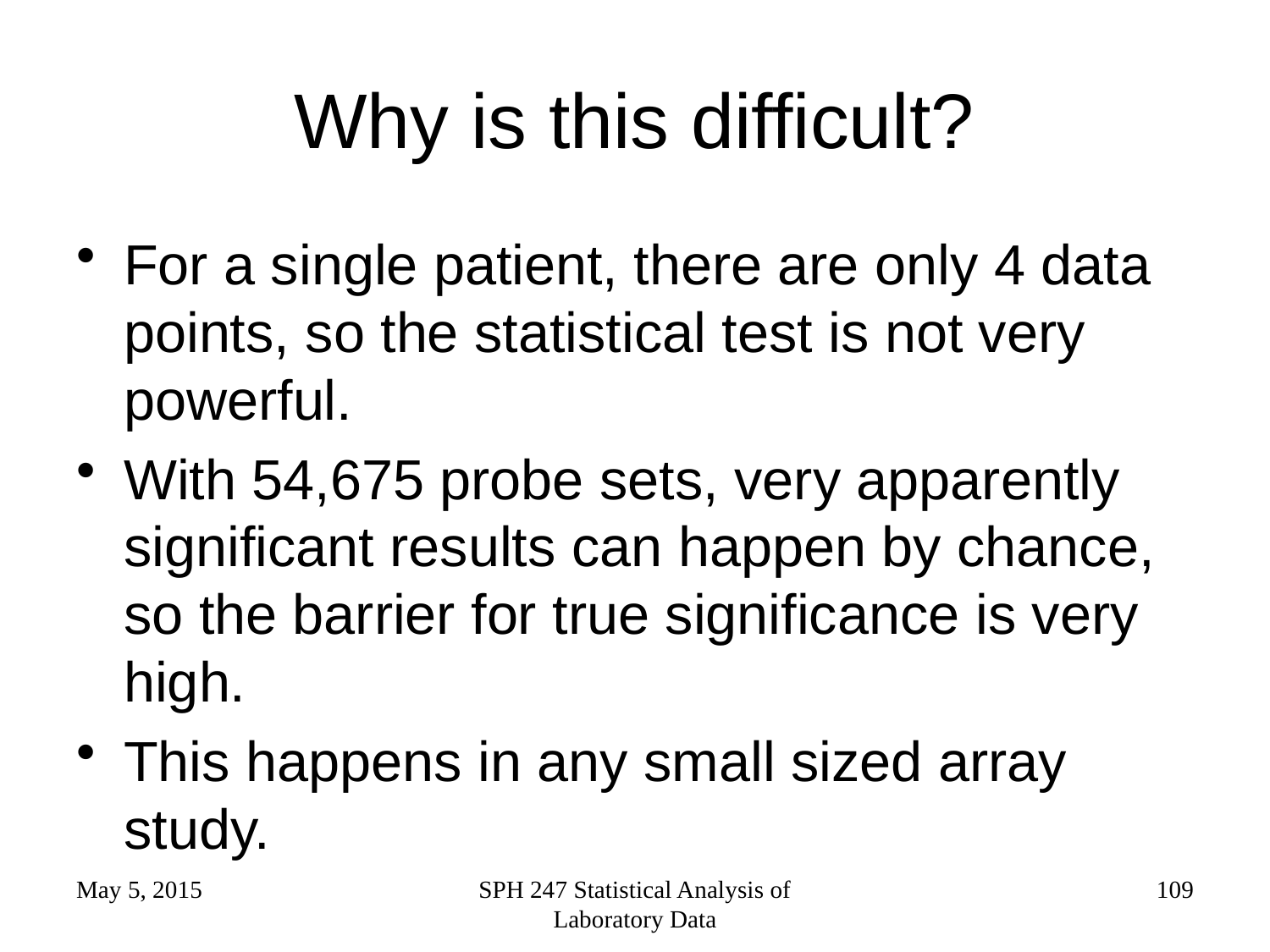

# Why is this difficult?
For a single patient, there are only 4 data points, so the statistical test is not very powerful.
With 54,675 probe sets, very apparently significant results can happen by chance, so the barrier for true significance is very high.
This happens in any small sized array study.
May 5, 2015
SPH 247 Statistical Analysis of Laboratory Data
109